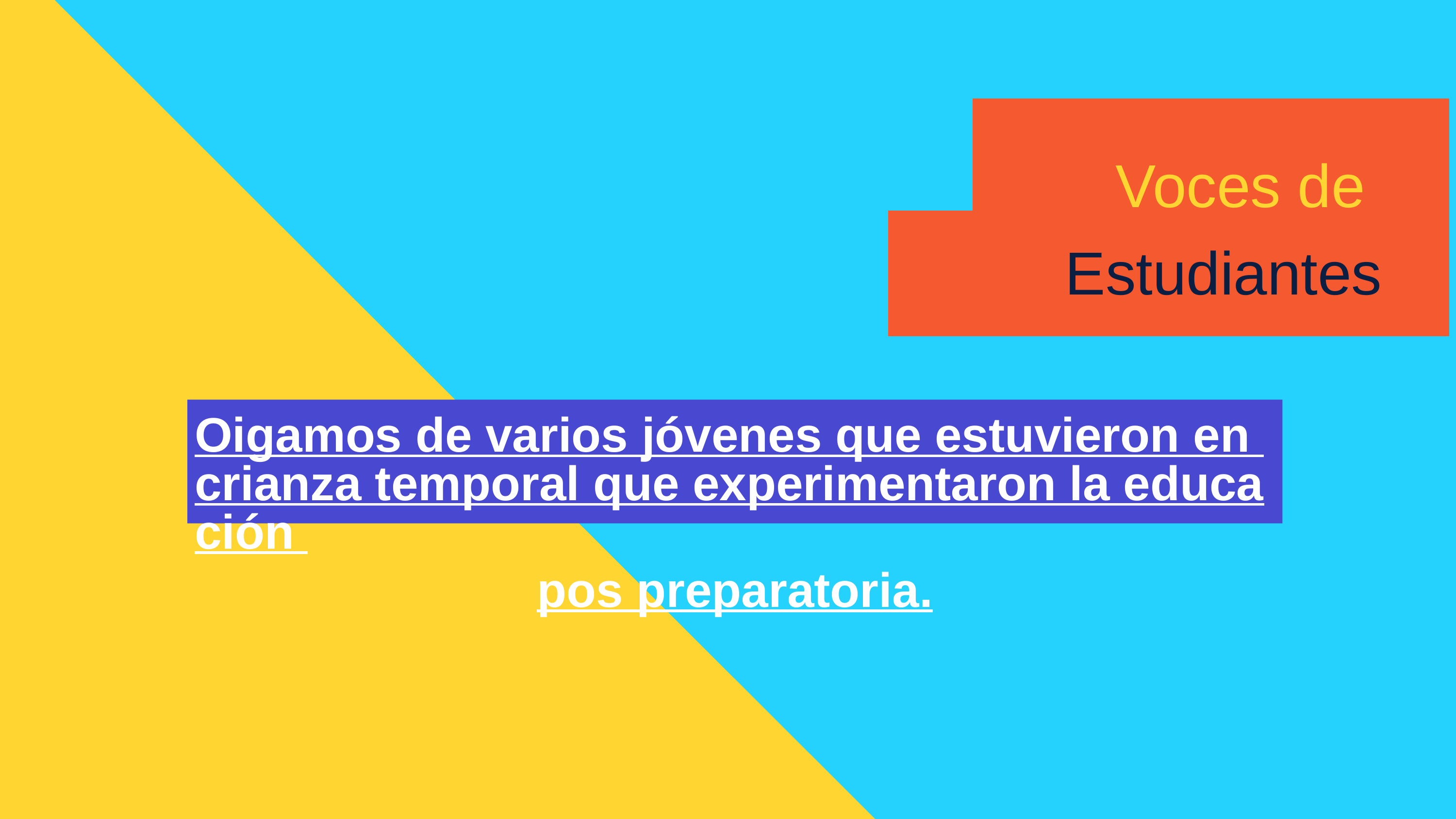

Voces de
Estudiantes

Oigamos de varios jóvenes que estuvieron en crianza temporal que experimentaron la educación pos preparatoria.